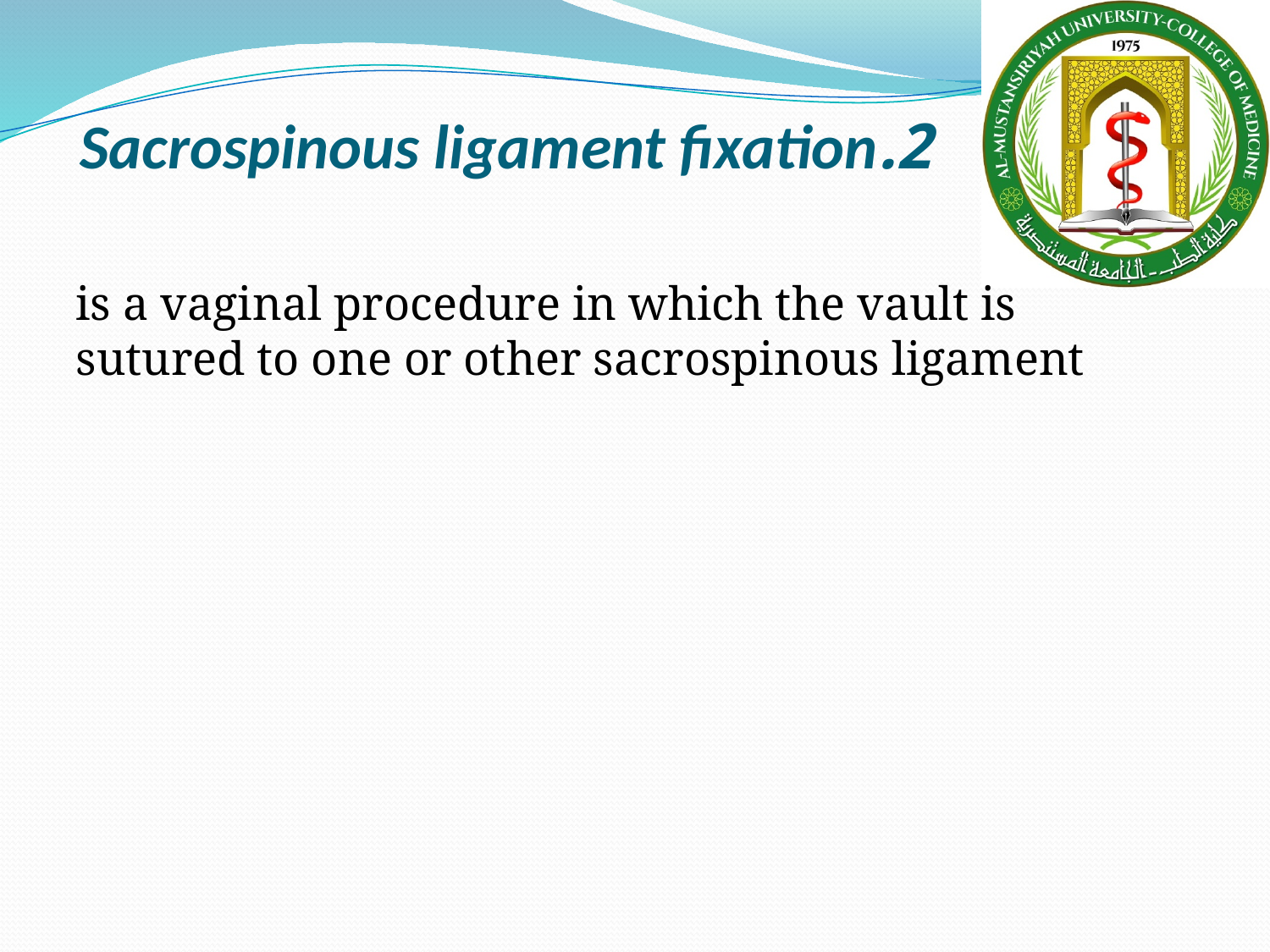

# 2.Sacrospinous ligament fixation
is a vaginal procedure in which the vault is sutured to one or other sacrospinous ligament